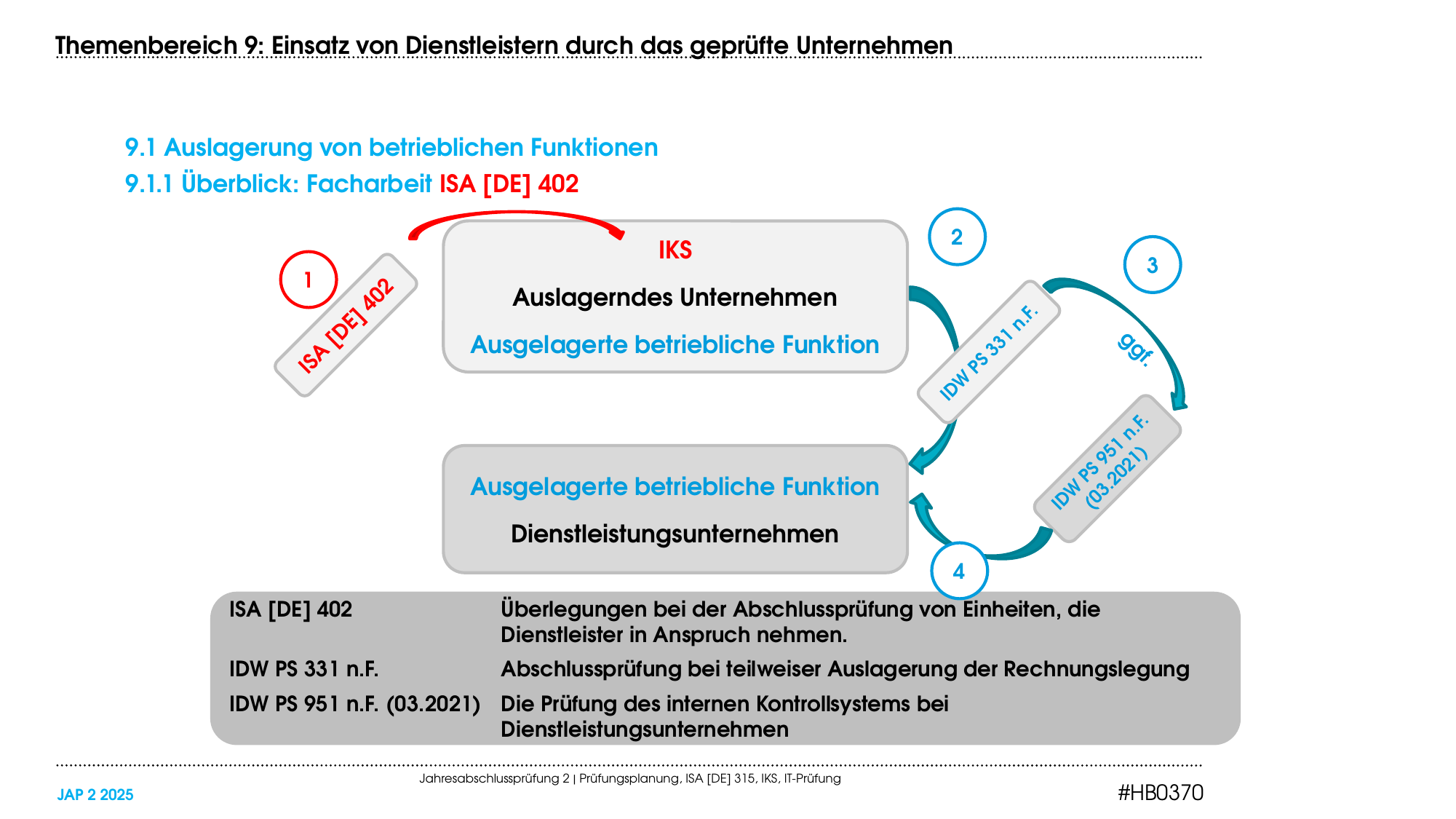

Themenbereich 9: Einsatz von Dienstleistern durch das geprüfte Unternehmen
9.1 Auslagerung von betrieblichen Funktionen
9.1.1 Überblick: Facharbeit ISA [DE] 402
2

IKS
Auslagerndes Unternehmen
Ausgelagerte betriebliche Funktion
3
1
ISA [DE] 402

ggf.
IDW PS 331 n.F.

IDW PS 951 n.F. (03.2021)
Ausgelagerte betriebliche Funktion
Dienstleistungsunternehmen

4
ISA [DE] 402		Überlegungen bei der Abschlussprüfung von Einheiten, die 			Dienstleister in Anspruch nehmen.
IDW PS 331 n.F.		Abschlussprüfung bei teilweiser Auslagerung der Rechnungslegung
IDW PS 951 n.F. (03.2021)  	Die Prüfung des internen Kontrollsystems bei 					Dienstleistungsunternehmen